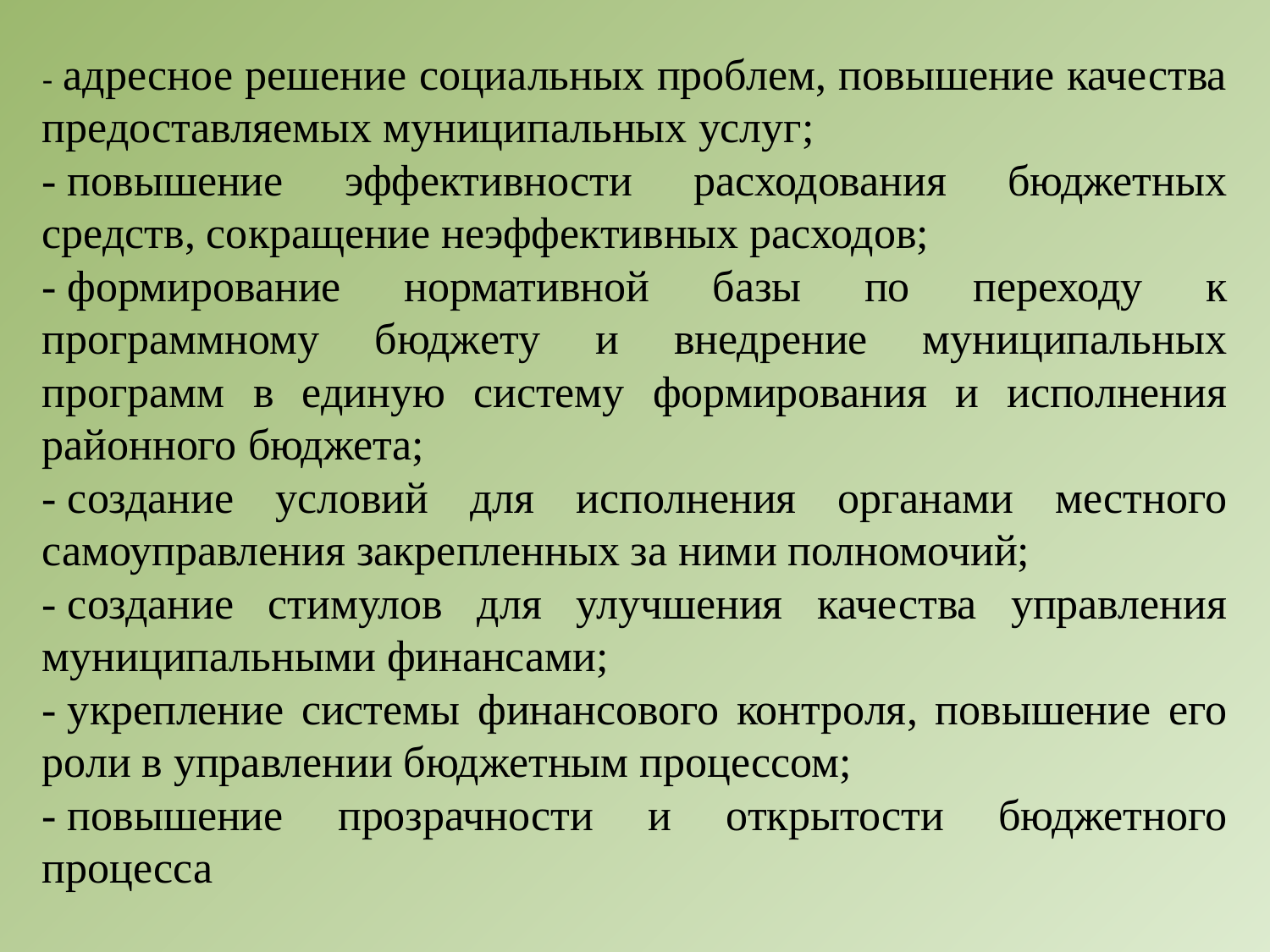

- адресное решение социальных проблем, повышение качества предоставляемых муниципальных услуг;
- повышение эффективности расходования бюджетных средств, сокращение неэффективных расходов;
- формирование нормативной базы по переходу к программному бюджету и внедрение муниципальных программ в единую систему формирования и исполнения районного бюджета;
- создание условий для исполнения органами местного самоуправления закрепленных за ними полномочий;
- создание стимулов для улучшения качества управления муниципальными финансами;
- укрепление системы финансового контроля, повышение его роли в управлении бюджетным процессом;
- повышение прозрачности и открытости бюджетного процесса